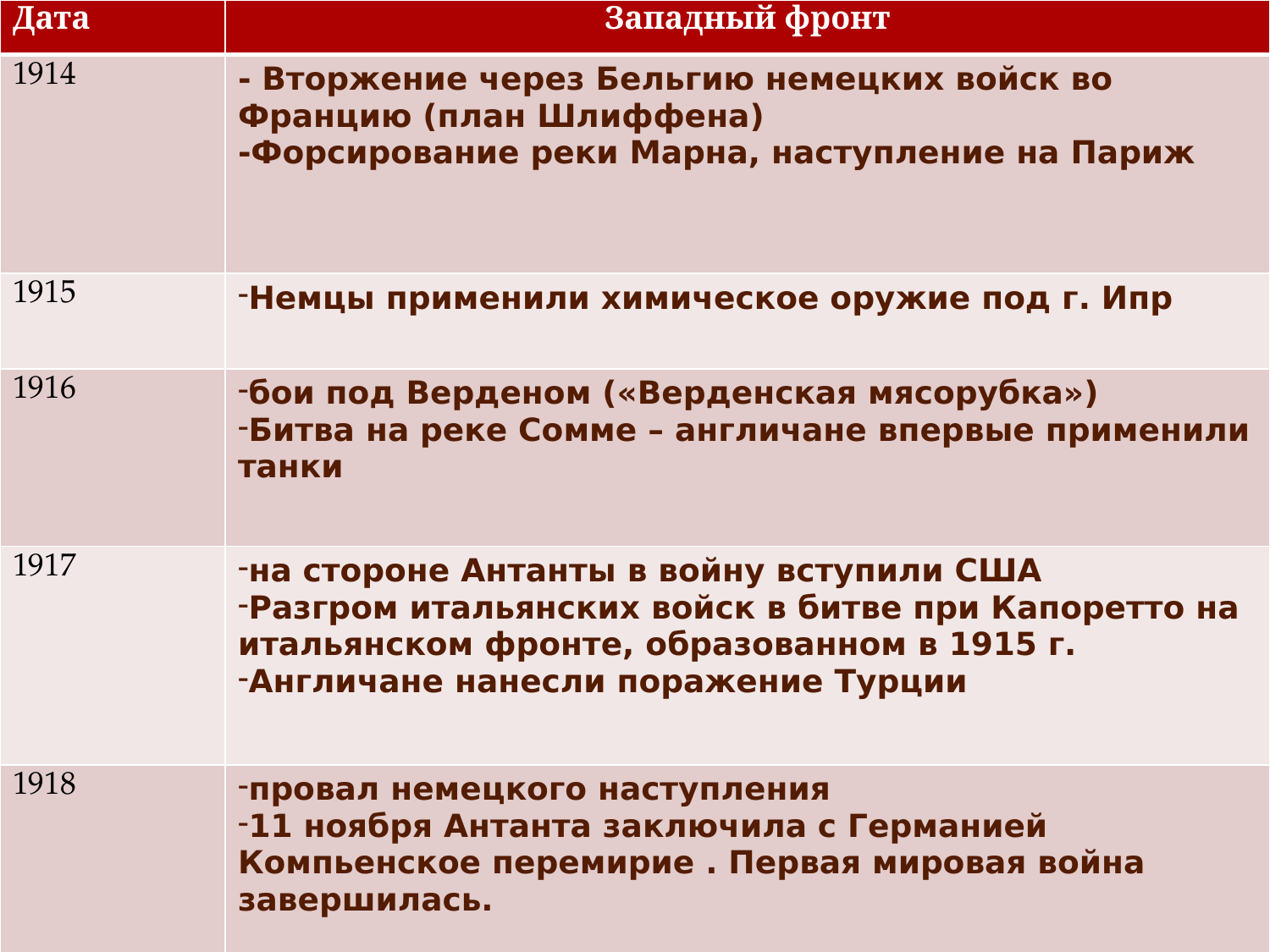

| Дата | Западный фронт |
| --- | --- |
| 1914 | - Вторжение через Бельгию немецких войск во Францию (план Шлиффена) -Форсирование реки Марна, наступление на Париж |
| 1915 | Немцы применили химическое оружие под г. Ипр |
| 1916 | бои под Верденом («Верденская мясорубка») Битва на реке Сомме – англичане впервые применили танки |
| 1917 | на стороне Антанты в войну вступили США Разгром итальянских войск в битве при Капоретто на итальянском фронте, образованном в 1915 г. Англичане нанесли поражение Турции |
| 1918 | провал немецкого наступления 11 ноября Антанта заключила с Германией Компьенское перемирие . Первая мировая война завершилась. |
#